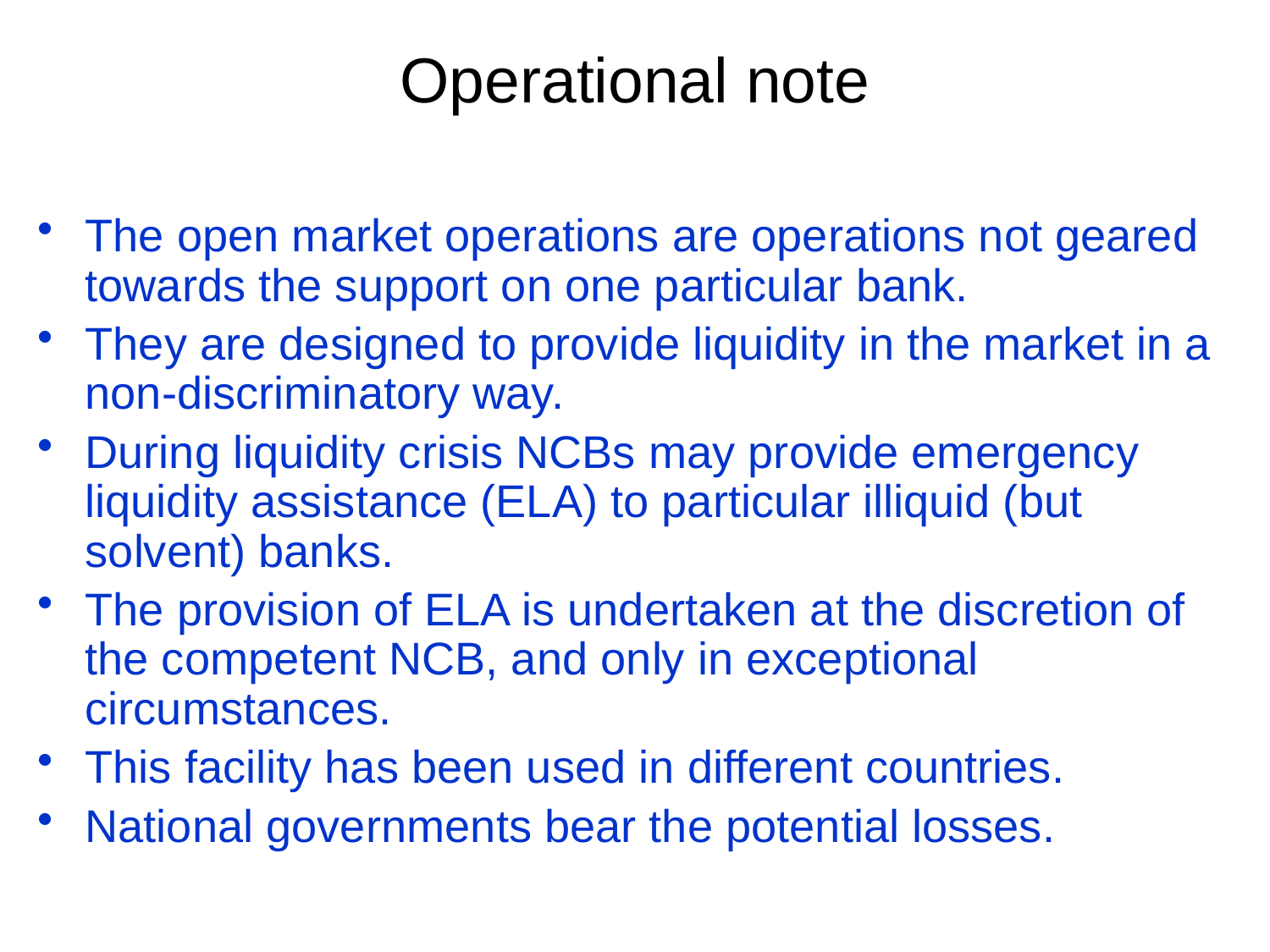

# Operational note
The open market operations are operations not geared towards the support on one particular bank.
They are designed to provide liquidity in the market in a non-discriminatory way.
During liquidity crisis NCBs may provide emergency liquidity assistance (ELA) to particular illiquid (but solvent) banks.
The provision of ELA is undertaken at the discretion of the competent NCB, and only in exceptional circumstances.
This facility has been used in different countries.
National governments bear the potential losses.